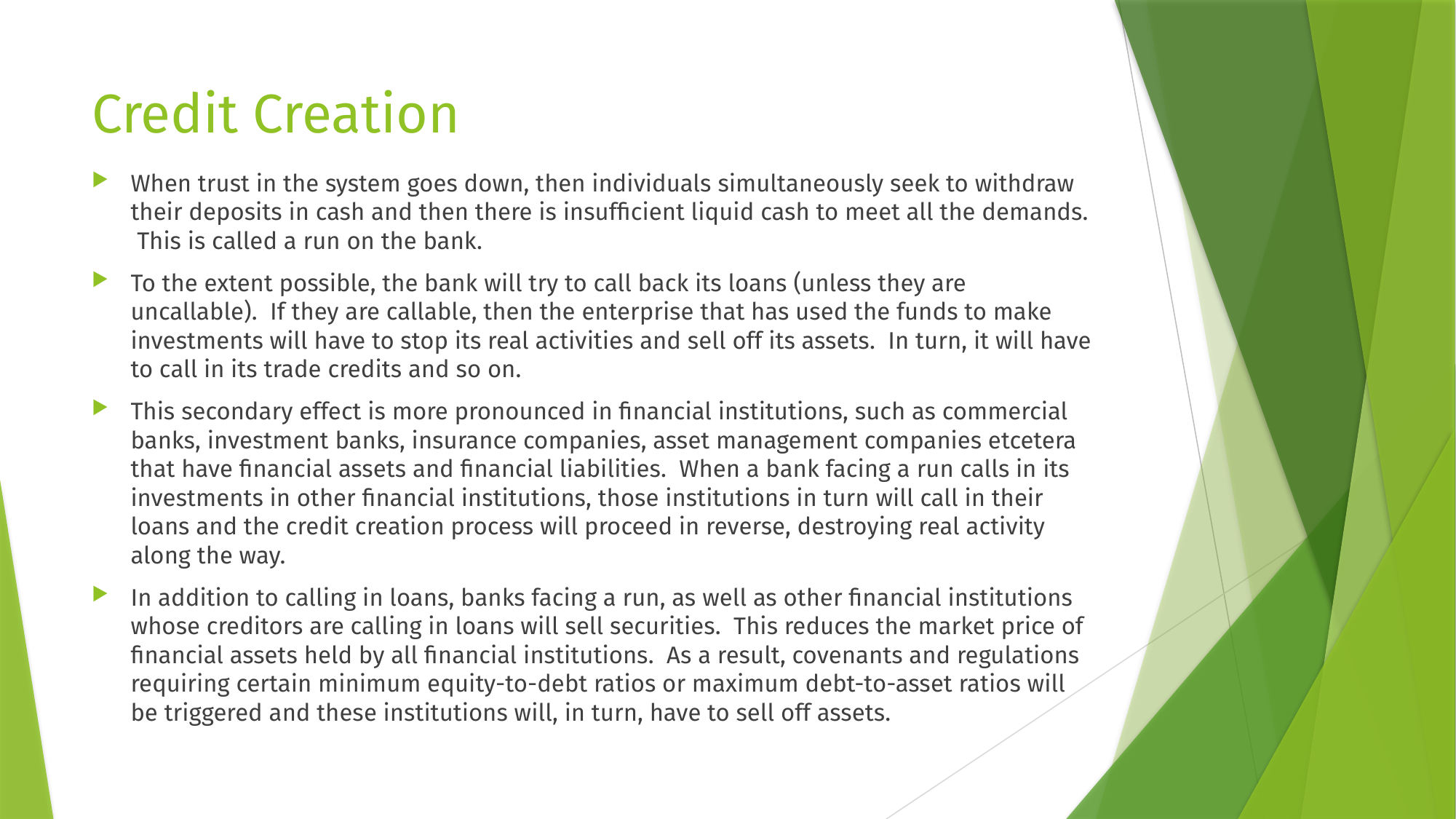

# Credit Creation
When trust in the system goes down, then individuals simultaneously seek to withdraw their deposits in cash and then there is insufficient liquid cash to meet all the demands.  This is called a run on the bank.
To the extent possible, the bank will try to call back its loans (unless they are uncallable).  If they are callable, then the enterprise that has used the funds to make investments will have to stop its real activities and sell off its assets.  In turn, it will have to call in its trade credits and so on.
This secondary effect is more pronounced in financial institutions, such as commercial banks, investment banks, insurance companies, asset management companies etcetera that have financial assets and financial liabilities.  When a bank facing a run calls in its investments in other financial institutions, those institutions in turn will call in their loans and the credit creation process will proceed in reverse, destroying real activity along the way.
In addition to calling in loans, banks facing a run, as well as other financial institutions whose creditors are calling in loans will sell securities.  This reduces the market price of financial assets held by all financial institutions.  As a result, covenants and regulations requiring certain minimum equity-to-debt ratios or maximum debt-to-asset ratios will be triggered and these institutions will, in turn, have to sell off assets.